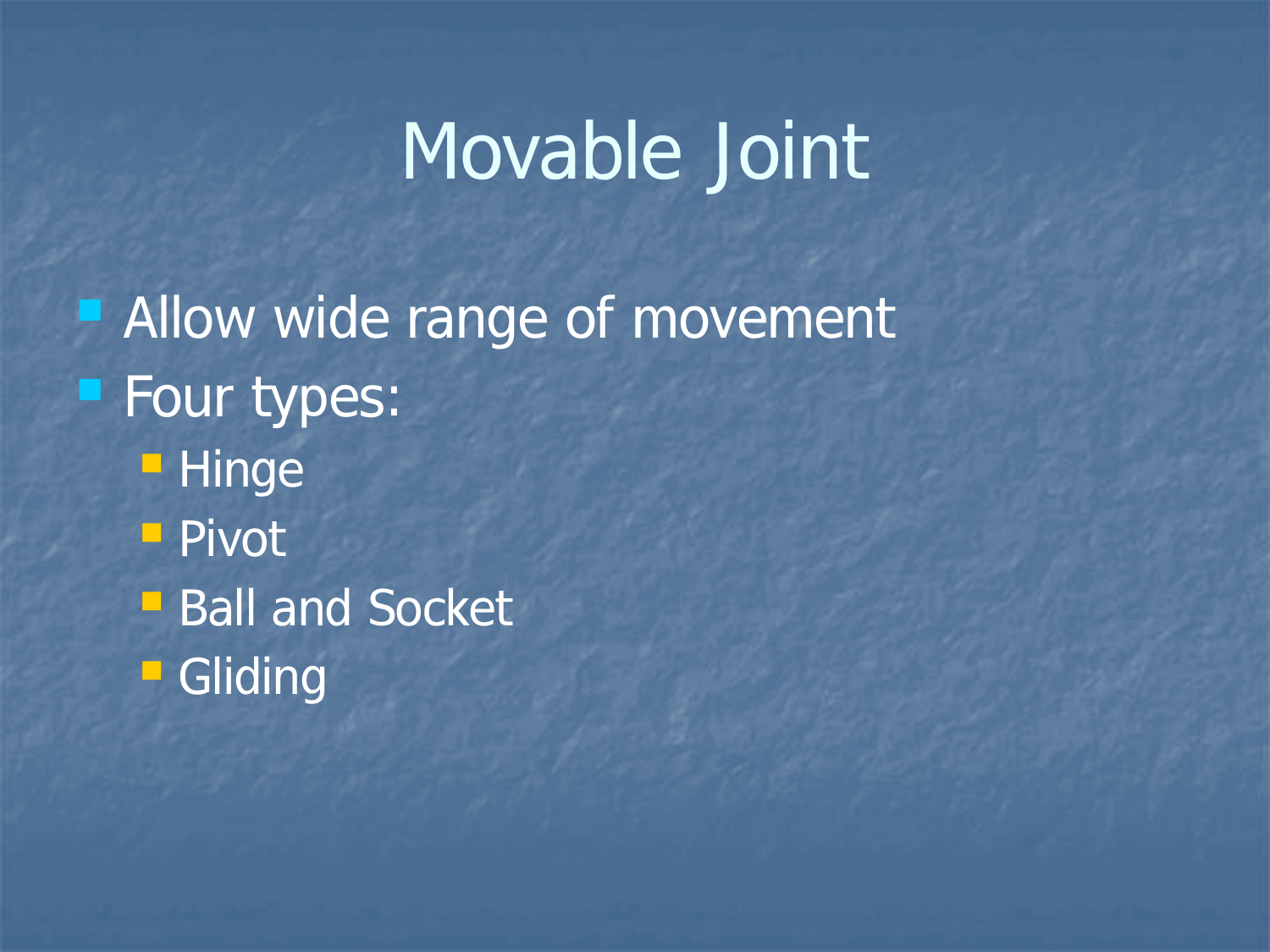

# Movable Joint
Allow wide range of movement
Four types:
Hinge
Pivot
Ball and Socket
Gliding